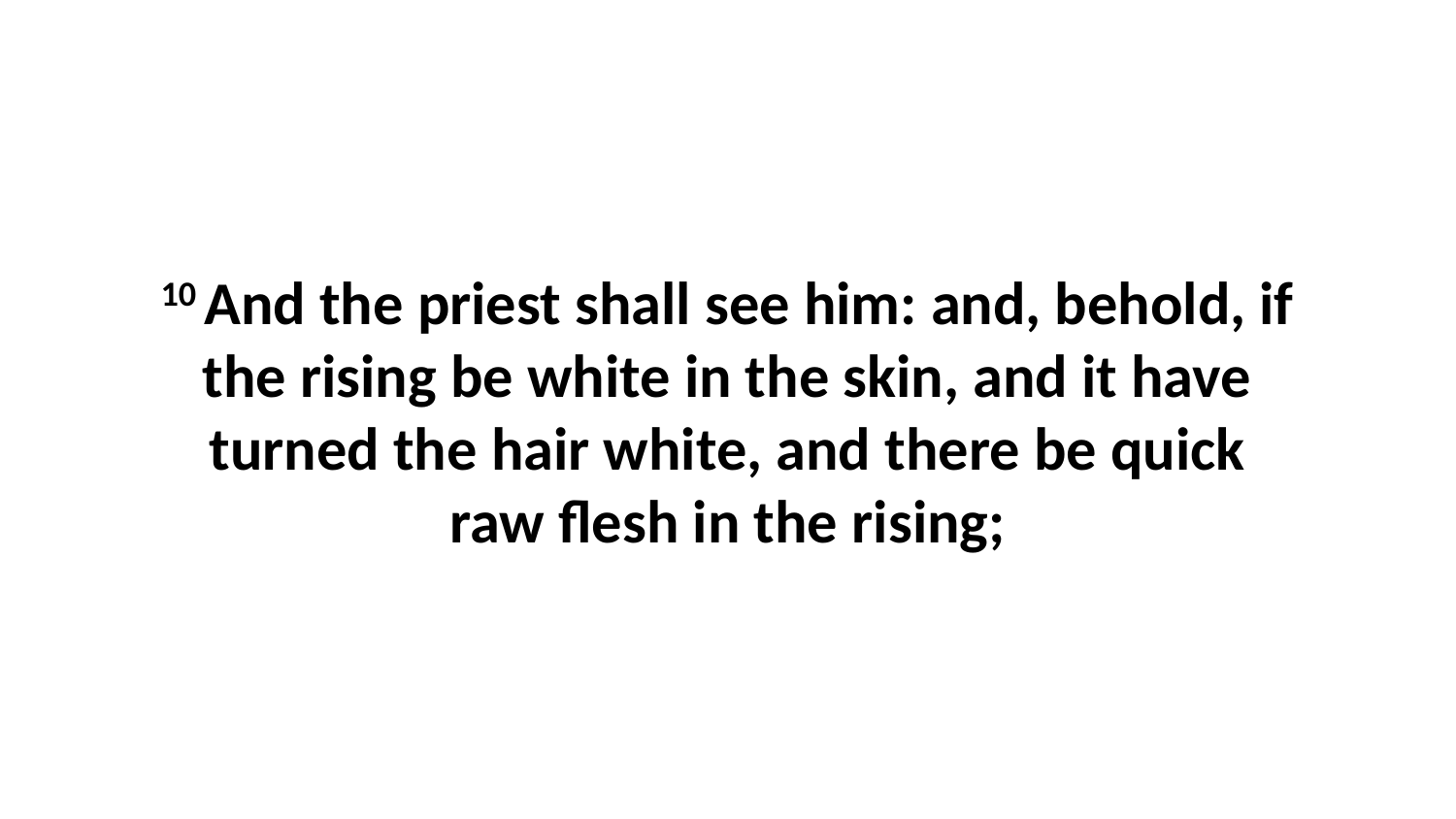

10 And the priest shall see him: and, behold, if the rising be white in the skin, and it have turned the hair white, and there be quick raw flesh in the rising;